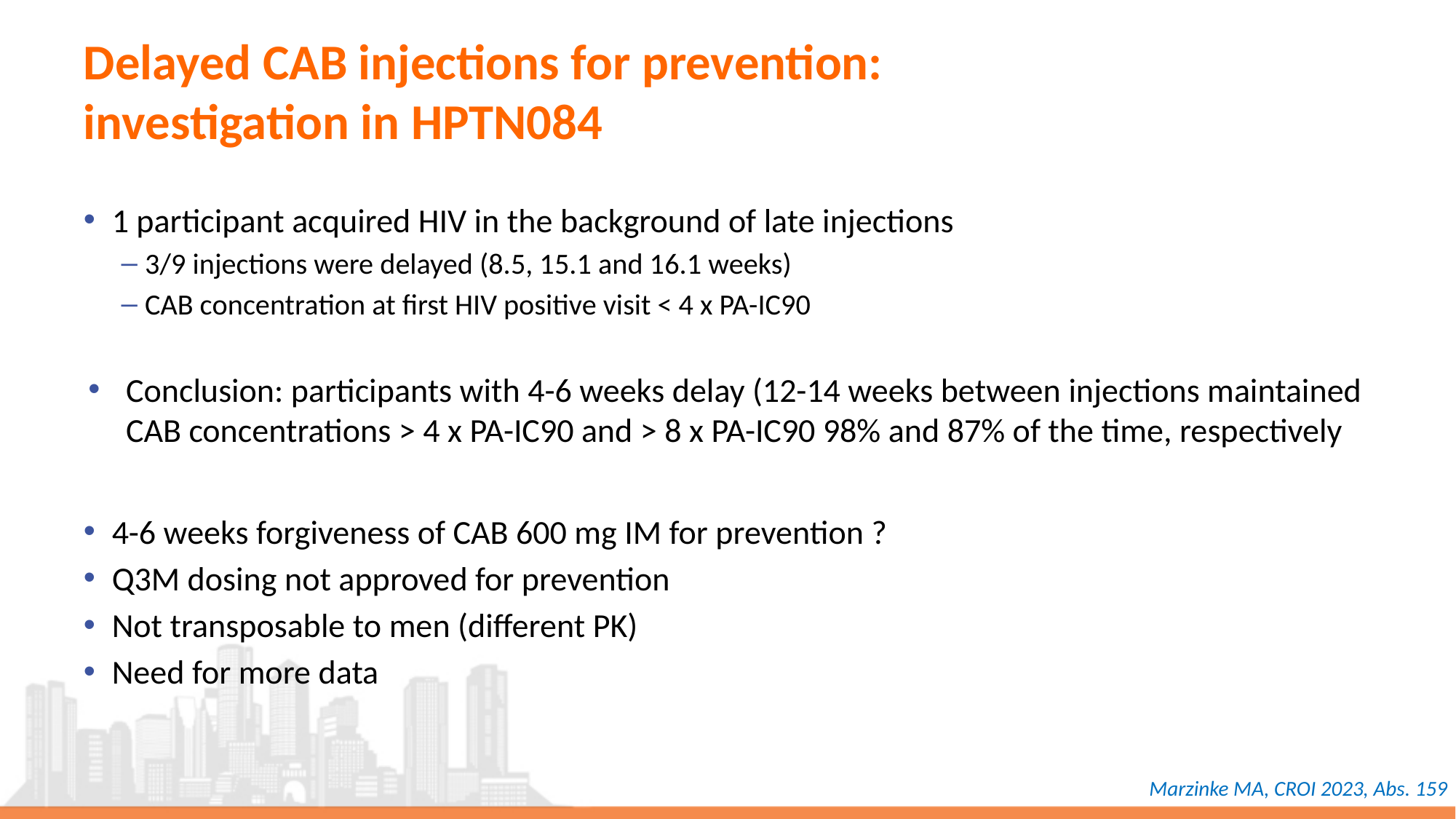

# Delayed CAB injections for prevention: investigation in HPTN084
1 participant acquired HIV in the background of late injections
3/9 injections were delayed (8.5, 15.1 and 16.1 weeks)
CAB concentration at first HIV positive visit < 4 x PA-IC90

Conclusion: participants with 4-6 weeks delay (12-14 weeks between injections maintained CAB concentrations > 4 x PA-IC90 and > 8 x PA-IC90 98% and 87% of the time, respectively

4-6 weeks forgiveness of CAB 600 mg IM for prevention ?
Q3M dosing not approved for prevention
Not transposable to men (different PK)
Need for more data

Marzinke MA, CROI 2023, Abs. 159